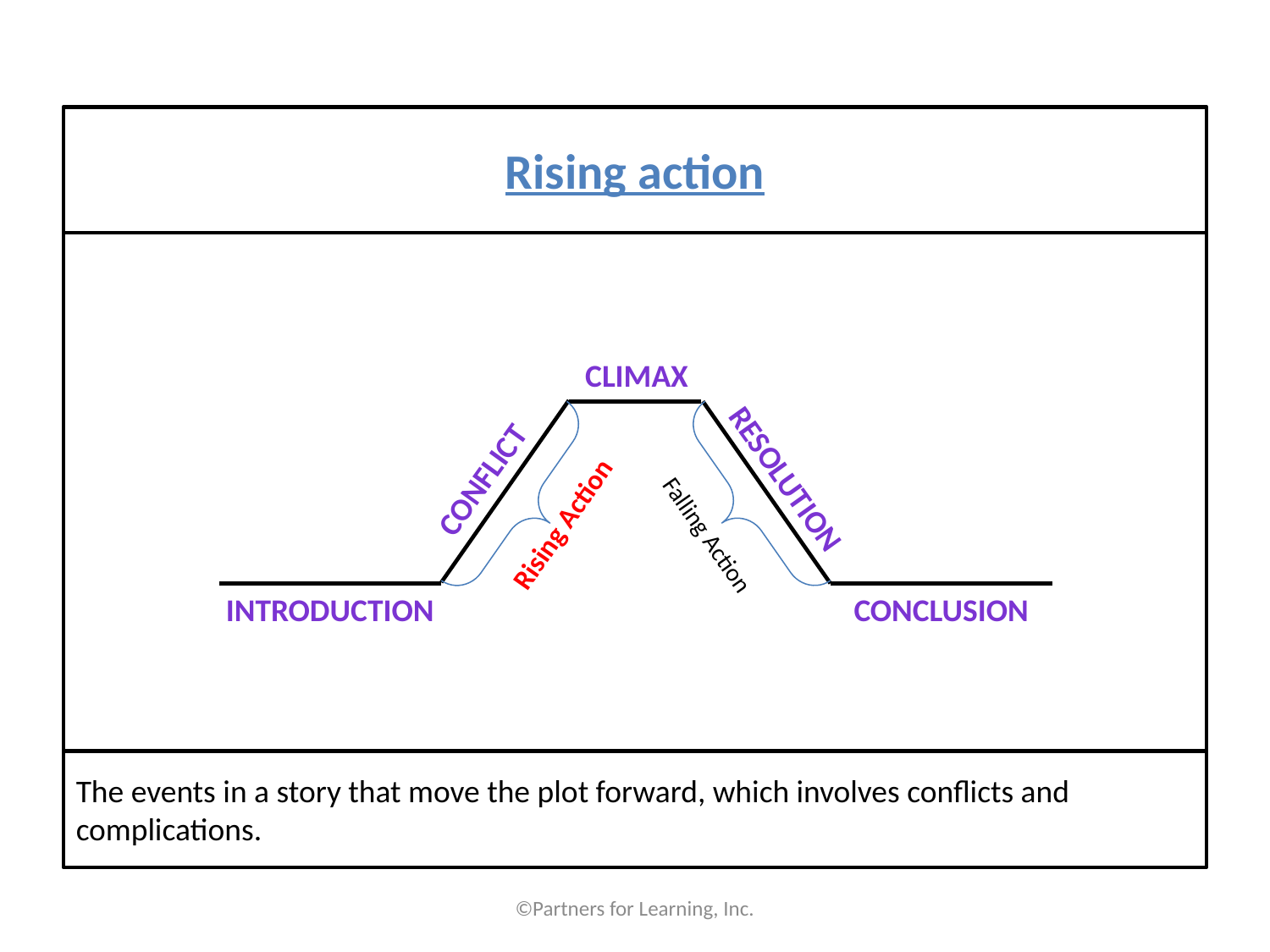

#
Rising action
Climax

Resolution
Conflict
Rising Action
Falling Action
Introduction
Conclusion
The events in a story that move the plot forward, which involves conflicts and complications.
©Partners for Learning, Inc.